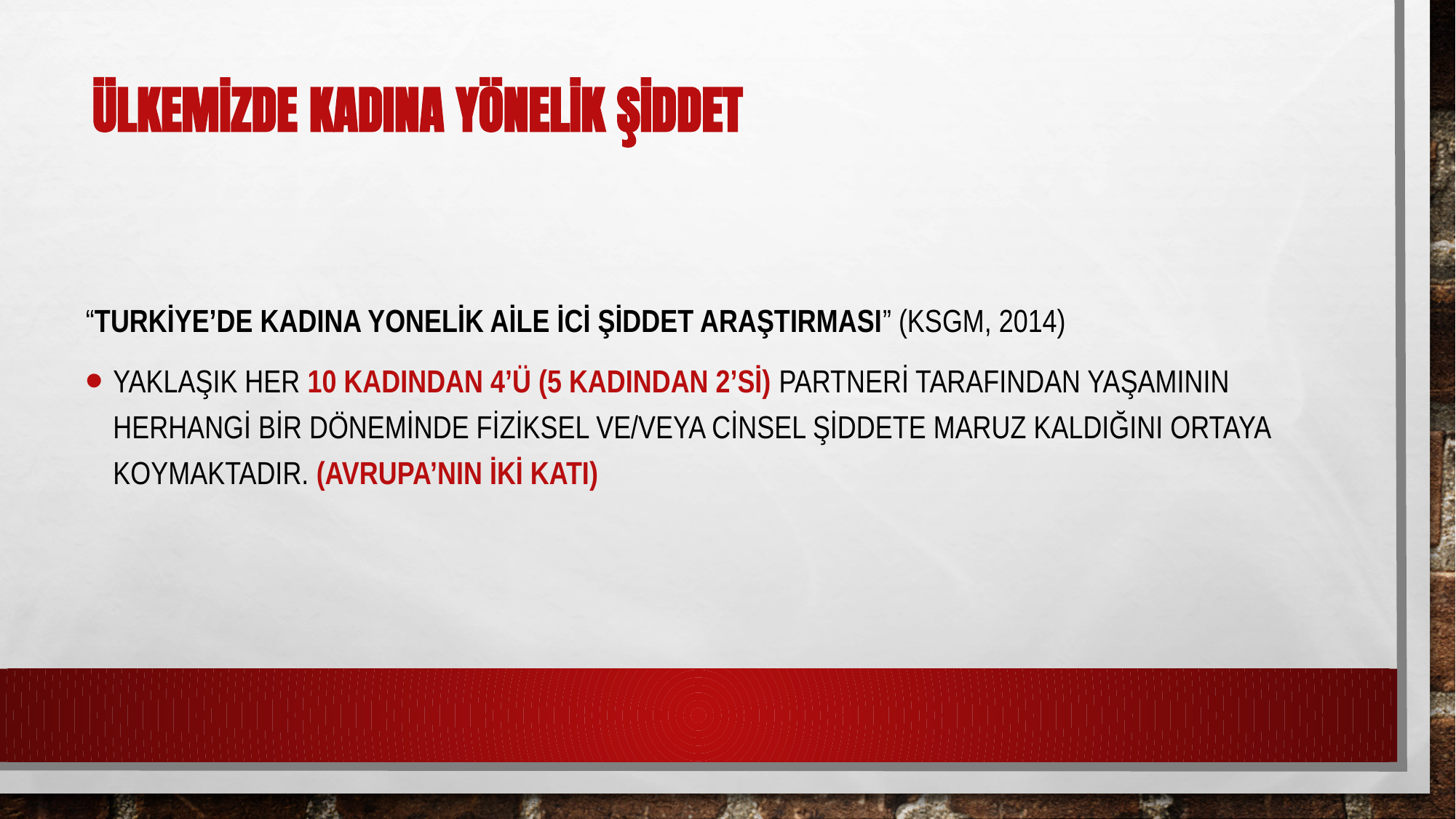

# ÜLKEMİZDE KADINA YÖNELİK ŞİDDET
“Turkiye’de Kadına Yonelik Aile İci Şiddet Araştırması” (KSGM, 2014)
Yaklaşık her 10 kadından 4’ü (5 kadından 2’si) partneri tarafından yaşamının herhangi bir döneminde fiziksel ve/veya cinsel şiddete maruz kaldığını ortaya koymaktadır. (Avrupa’nın iki katı)